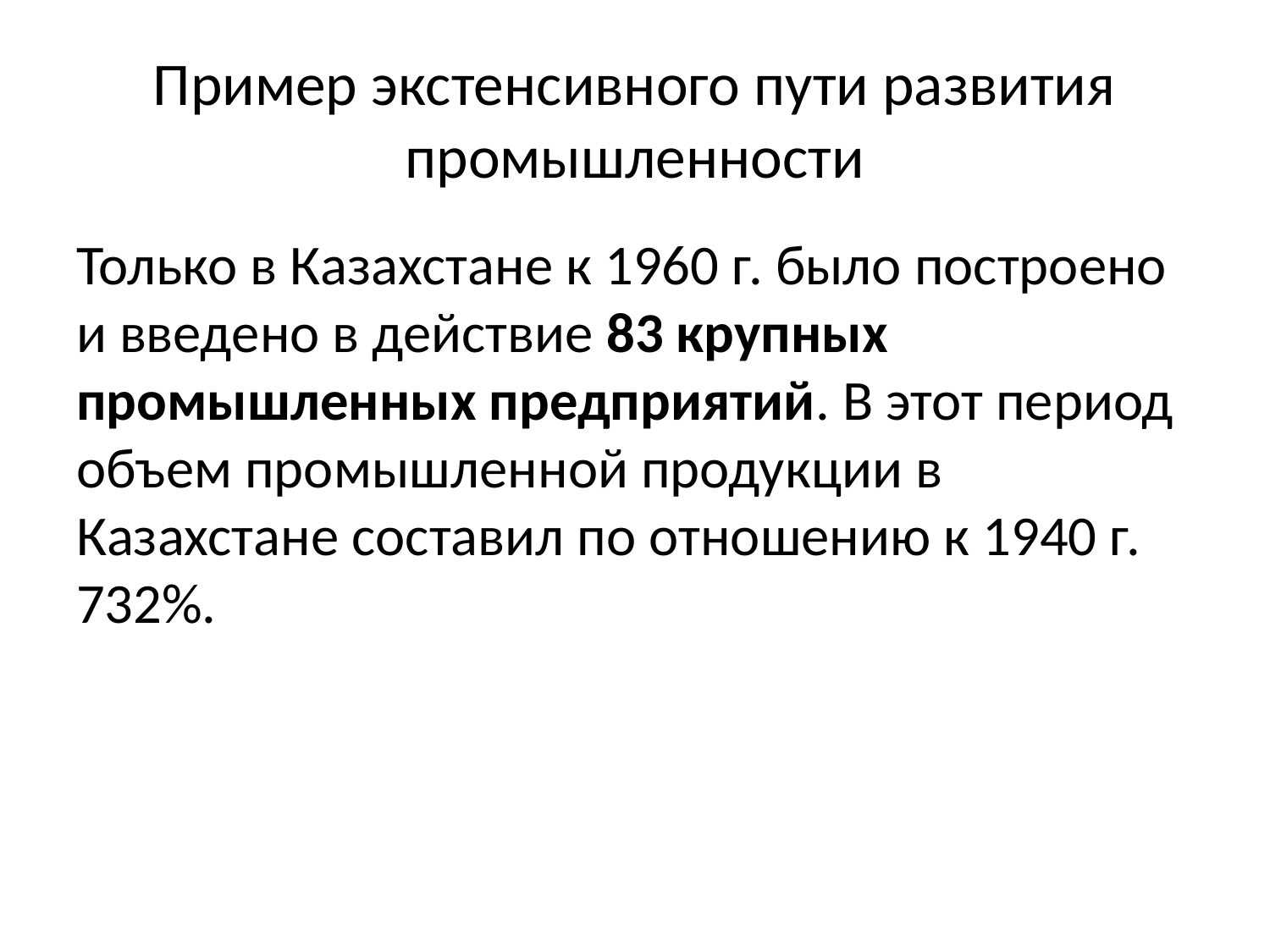

# Пример экстенсивного пути развития промышленности
Только в Казахстане к 1960 г. было построено и введено в действие 83 крупных промышленных предприятий. В этот период объем промышленной продукции в Казахстане составил по отношению к 1940 г. 732%.